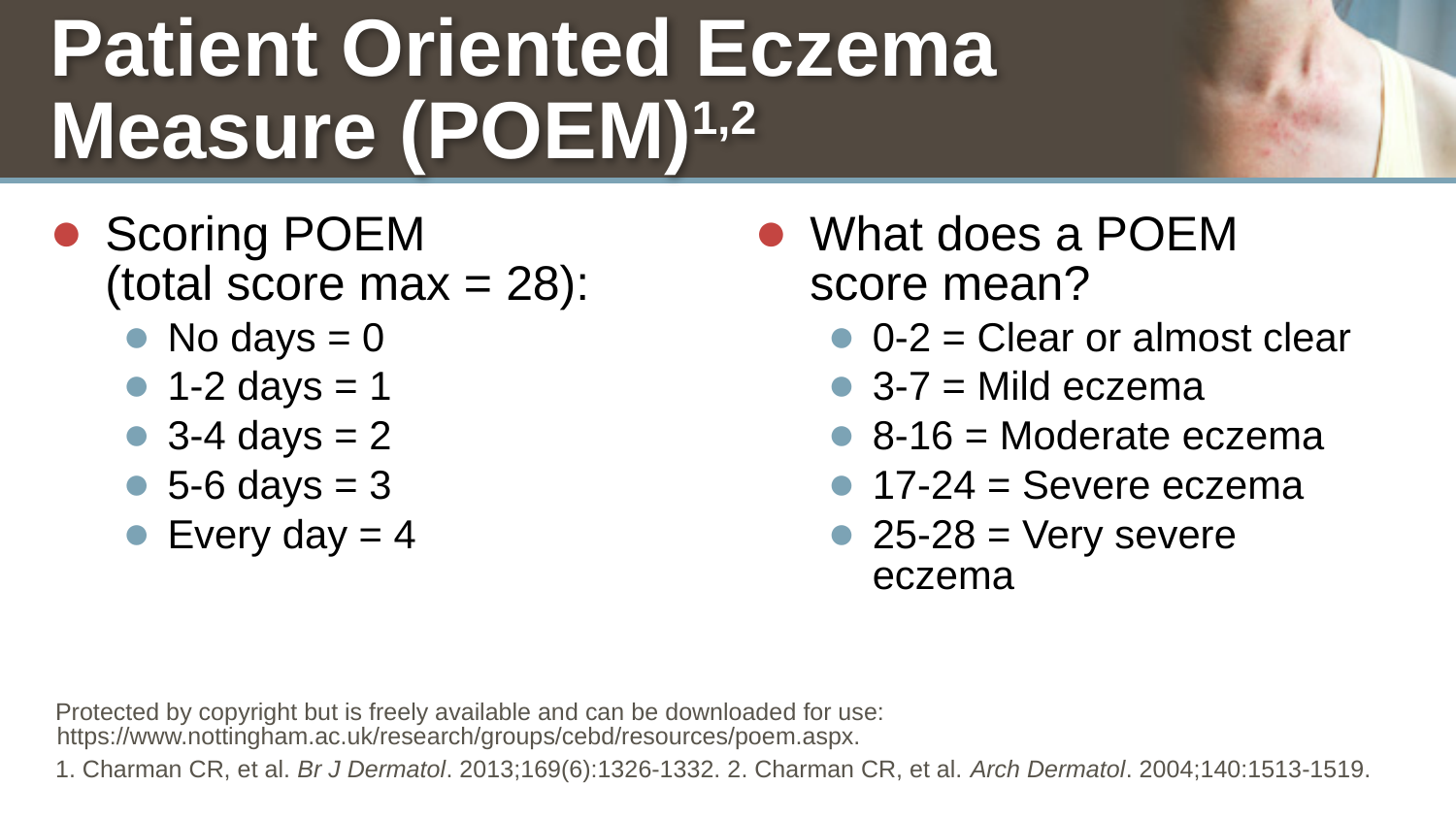

# Patient Oriented Eczema Measure (POEM)1,2
Scoring POEM
(total score max = 28):
No days = 0
1-2 days = 1
3-4 days = 2
5-6 days = 3
Every day = 4
What does a POEM
score mean?
0-2 = Clear or almost clear
3-7 = Mild eczema
8-16 = Moderate eczema
17-24 = Severe eczema
25-28 = Very severe eczema
Protected by copyright but is freely available and can be downloaded for use: https://www.nottingham.ac.uk/research/groups/cebd/resources/poem.aspx.
1. Charman CR, et al. Br J Dermatol. 2013;169(6):1326-1332. 2. Charman CR, et al. Arch Dermatol. 2004;140:1513-1519.